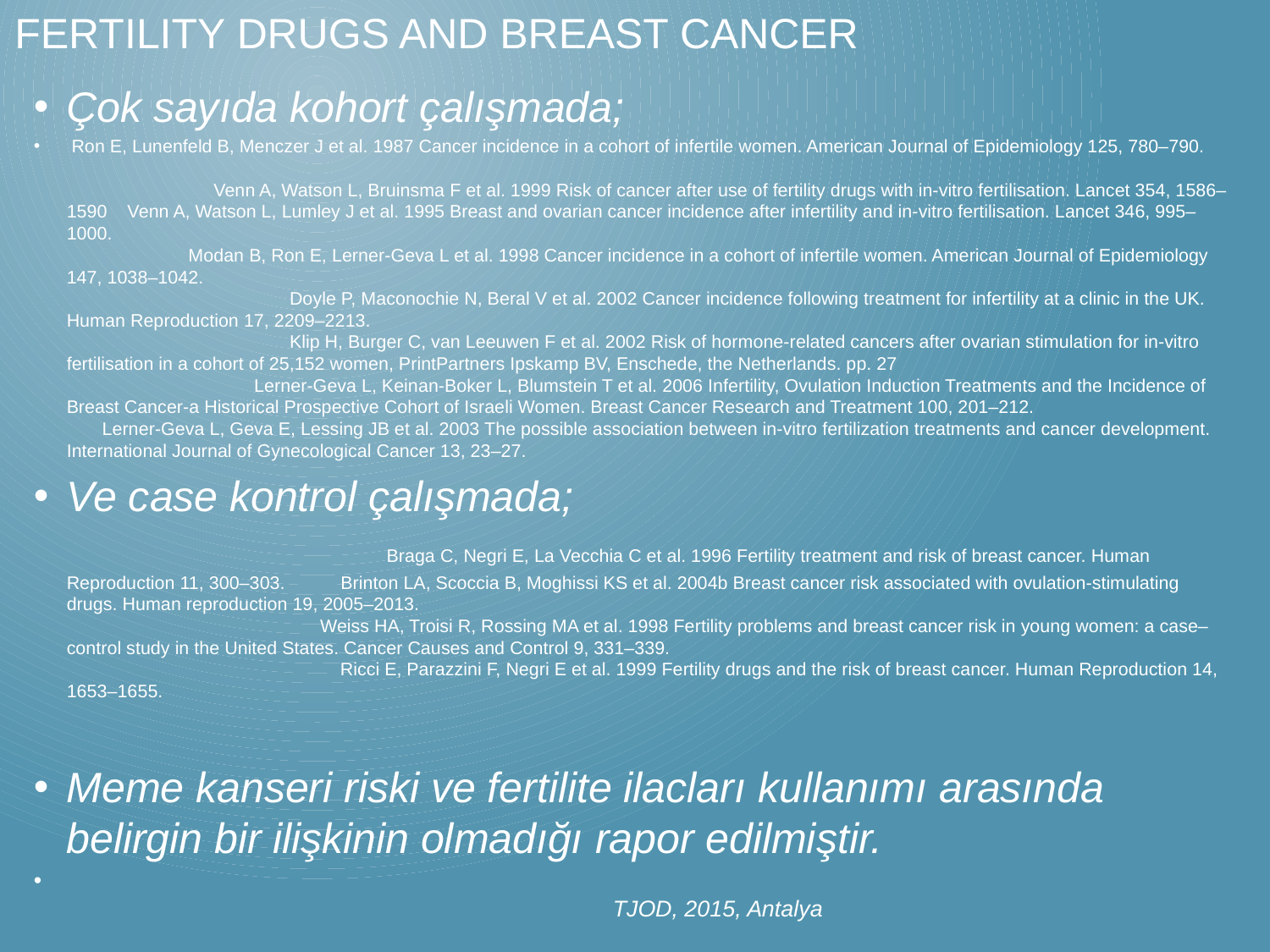

# FerTIlIty Drugs And Breast CANCER
Çok sayıda kohort çalışmada;
 Ron E, Lunenfeld B, Menczer J et al. 1987 Cancer incidence in a cohort of infertile women. American Journal of Epidemiology 125, 780–790.                                                                                                                                                                                                                                                                          Venn A, Watson L, Bruinsma F et al. 1999 Risk of cancer after use of fertility drugs with in-vitro fertilisation. Lancet 354, 1586–1590    Venn A, Watson L, Lumley J et al. 1995 Breast and ovarian cancer incidence after infertility and in-vitro fertilisation. Lancet 346, 995–1000.                                                                                                                                                                                                                                                      Modan B, Ron E, Lerner-Geva L et al. 1998 Cancer incidence in a cohort of infertile women. American Journal of Epidemiology 147, 1038–1042.                                                                                                                                                                                                                                                        Doyle P, Maconochie N, Beral V et al. 2002 Cancer incidence following treatment for infertility at a clinic in the UK. Human Reproduction 17, 2209–2213.                                                                                                                                                                                                                       Klip H, Burger C, van Leeuwen F et al. 2002 Risk of hormone-related cancers after ovarian stimulation for in-vitro fertilisation in a cohort of 25,152 women, PrintPartners Ipskamp BV, Enschede, the Netherlands. pp. 27                                                                                                        Lerner-Geva L, Keinan-Boker L, Blumstein T et al. 2006 Infertility, Ovulation Induction Treatments and the Incidence of Breast Cancer-a Historical Prospective Cohort of Israeli Women. Breast Cancer Research and Treatment 100, 201–212.                                               Lerner-Geva L, Geva E, Lessing JB et al. 2003 The possible association between in-vitro fertilization treatments and cancer development. International Journal of Gynecological Cancer 13, 23–27.
Ve case kontrol çalışmada;                                                                                   Braga C, Negri E, La Vecchia C et al. 1996 Fertility treatment and risk of breast cancer. Human Reproduction 11, 300–303.           Brinton LA, Scoccia B, Moghissi KS et al. 2004b Breast cancer risk associated with ovulation-stimulating drugs. Human reproduction 19, 2005–2013.                                                                                                                                                                                                                   Weiss HA, Troisi R, Rossing MA et al. 1998 Fertility problems and breast cancer risk in young women: a case–control study in the United States. Cancer Causes and Control 9, 331–339.                                                                                                                                                                      Ricci E, Parazzini F, Negri E et al. 1999 Fertility drugs and the risk of breast cancer. Human Reproduction 14, 1653–1655.

Meme kanseri riski ve fertilite ilacları kullanımı arasında belirgin bir ilişkinin olmadığı rapor edilmiştir.
                                                                                                                                                                                                                                                                              							TJOD, 2015, Antalya